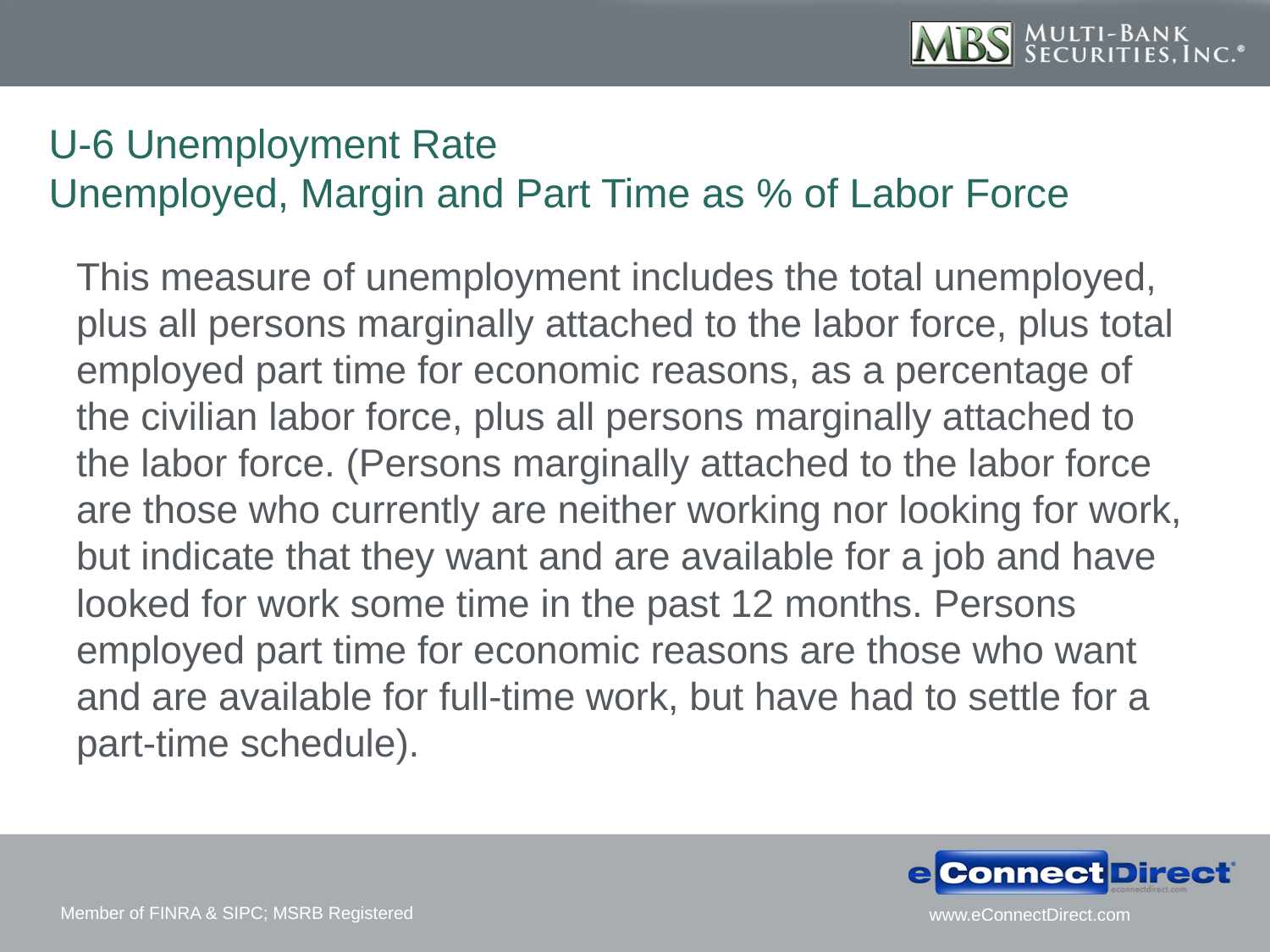

# U-6 Unemployment Rate Unemployed, Margin and Part Time as % of Labor Force
This measure of unemployment includes the total unemployed, plus all persons marginally attached to the labor force, plus total employed part time for economic reasons, as a percentage of the civilian labor force, plus all persons marginally attached to the labor force. (Persons marginally attached to the labor force are those who currently are neither working nor looking for work, but indicate that they want and are available for a job and have looked for work some time in the past 12 months. Persons employed part time for economic reasons are those who want and are available for full-time work, but have had to settle for a part-time schedule).